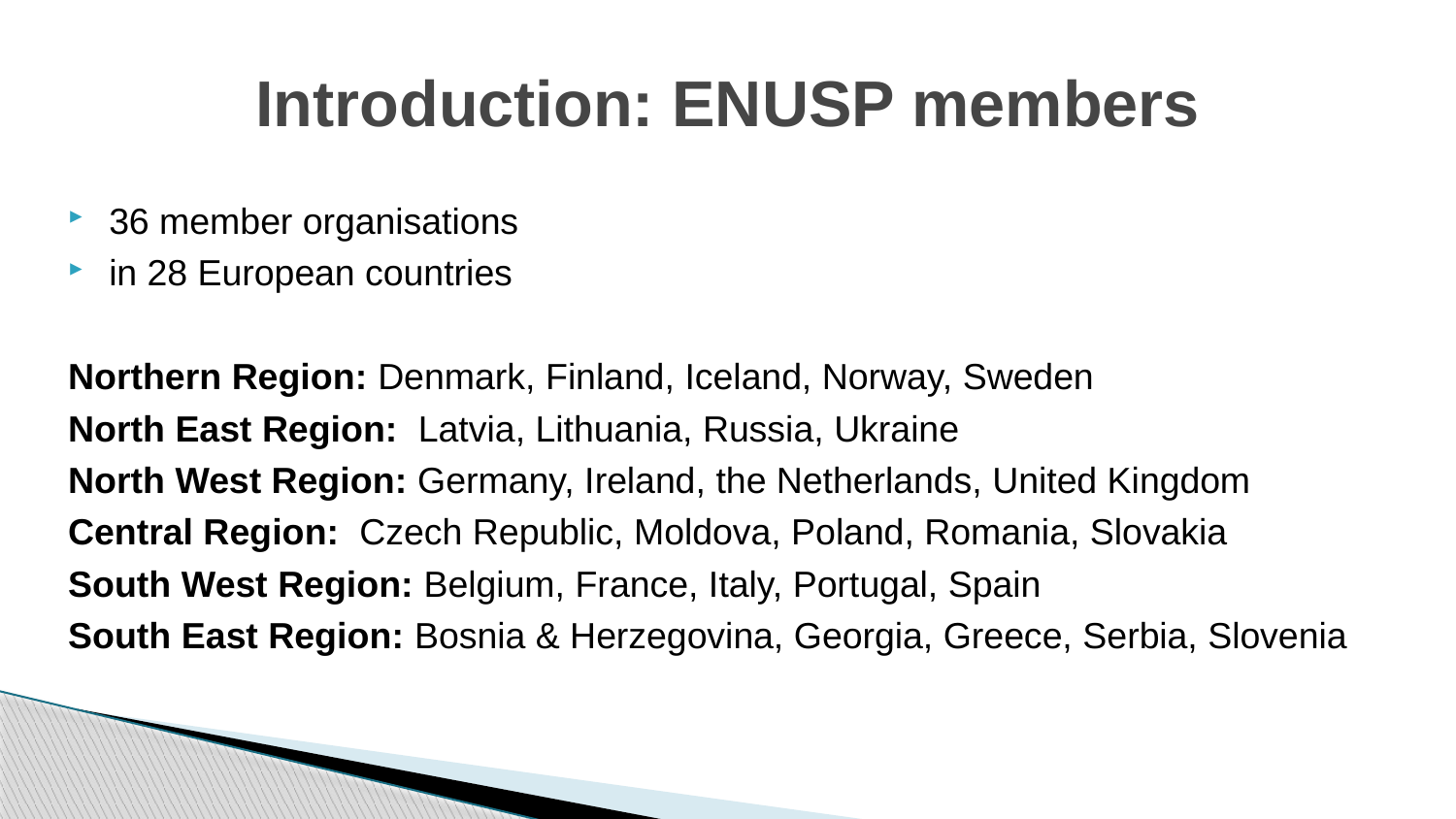

# Introduction: ENUSP members
36 member organisations
in 28 European countries

Northern Region: Denmark, Finland, Iceland, Norway, Sweden
North East Region:  Latvia, Lithuania, Russia, Ukraine
North West Region: Germany, Ireland, the Netherlands, United Kingdom
Central Region:  Czech Republic, Moldova, Poland, Romania, Slovakia
South West Region: Belgium, France, Italy, Portugal, Spain
South East Region: Bosnia & Herzegovina, Georgia, Greece, Serbia, Slovenia